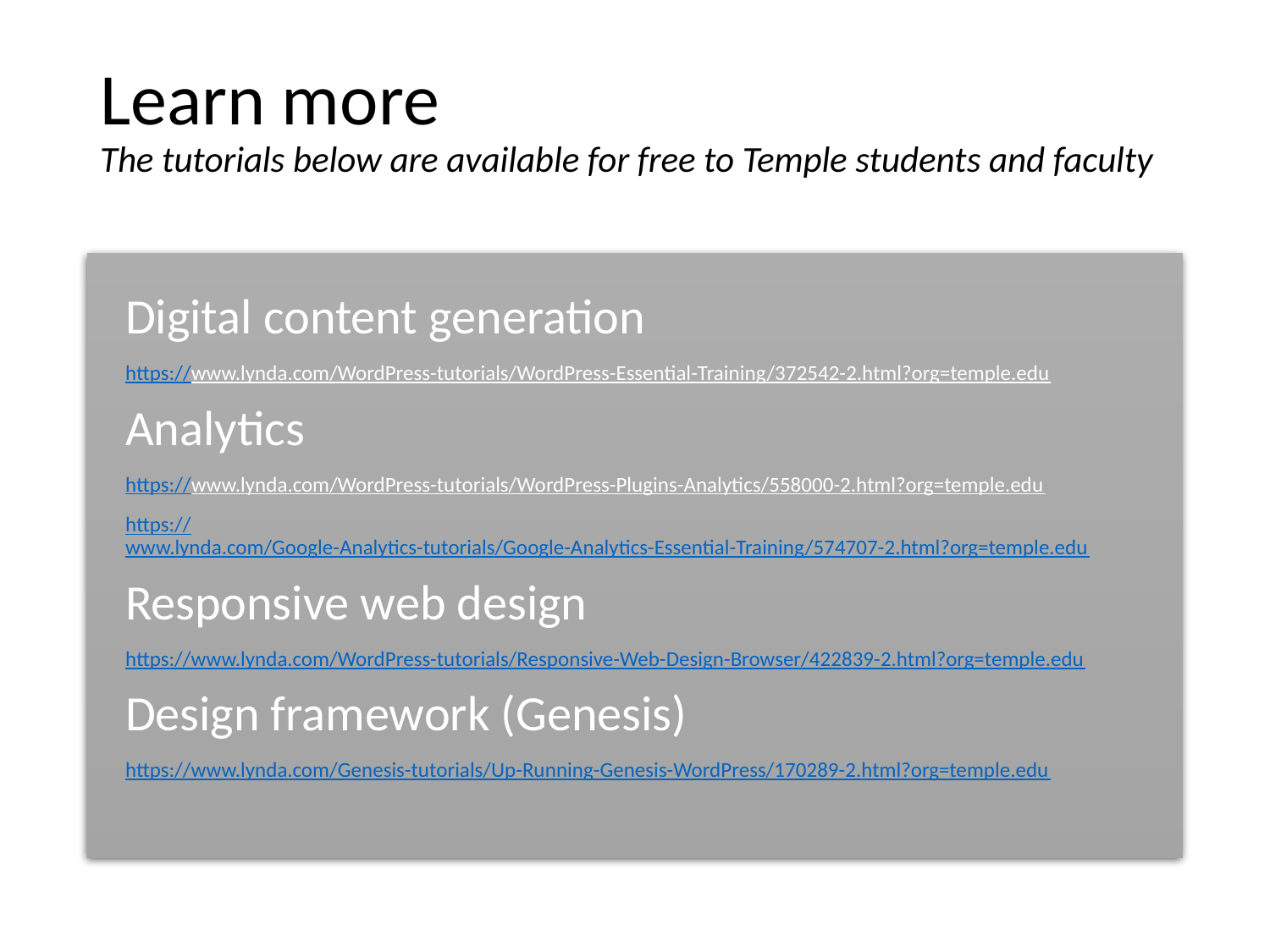

# Learn more The tutorials below are available for free to Temple students and faculty
Digital content generation
https://www.lynda.com/WordPress-tutorials/WordPress-Essential-Training/372542-2.html?org=temple.edu
Analytics
https://www.lynda.com/WordPress-tutorials/WordPress-Plugins-Analytics/558000-2.html?org=temple.edu
https://www.lynda.com/Google-Analytics-tutorials/Google-Analytics-Essential-Training/574707-2.html?org=temple.edu
Responsive web design
https://www.lynda.com/WordPress-tutorials/Responsive-Web-Design-Browser/422839-2.html?org=temple.edu
Design framework (Genesis)
https://www.lynda.com/Genesis-tutorials/Up-Running-Genesis-WordPress/170289-2.html?org=temple.edu